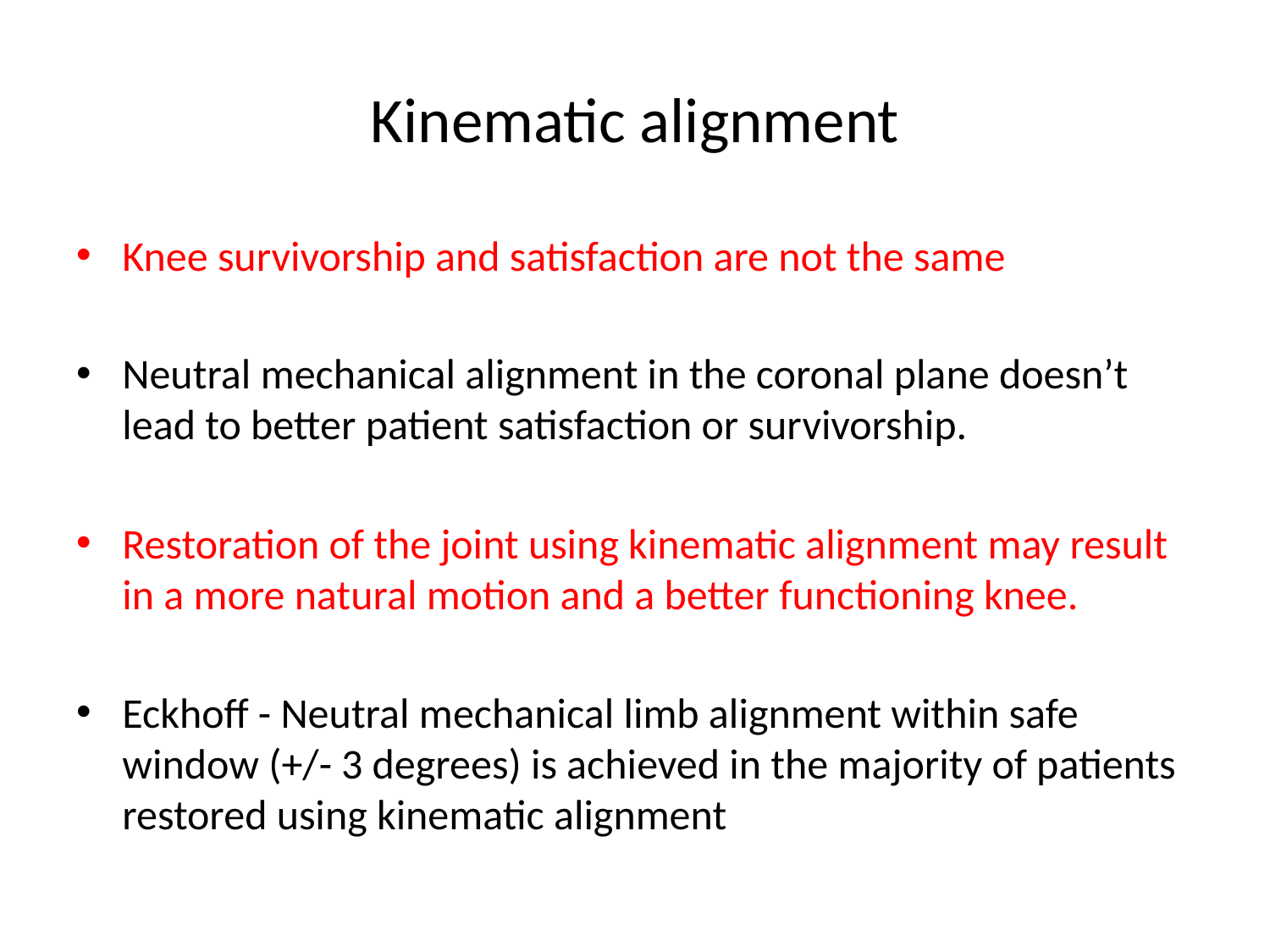

# Kinematic alignment

Knee survivorship and satisfaction are not the same

Neutral mechanical alignment in the coronal plane doesn’t lead to better patient satisfaction or survivorship.

Restoration of the joint using kinematic alignment may result in a more natural motion and a better functioning knee.

Eckhoff - Neutral mechanical limb alignment within safe window (+/- 3 degrees) is achieved in the majority of patients restored using kinematic alignment